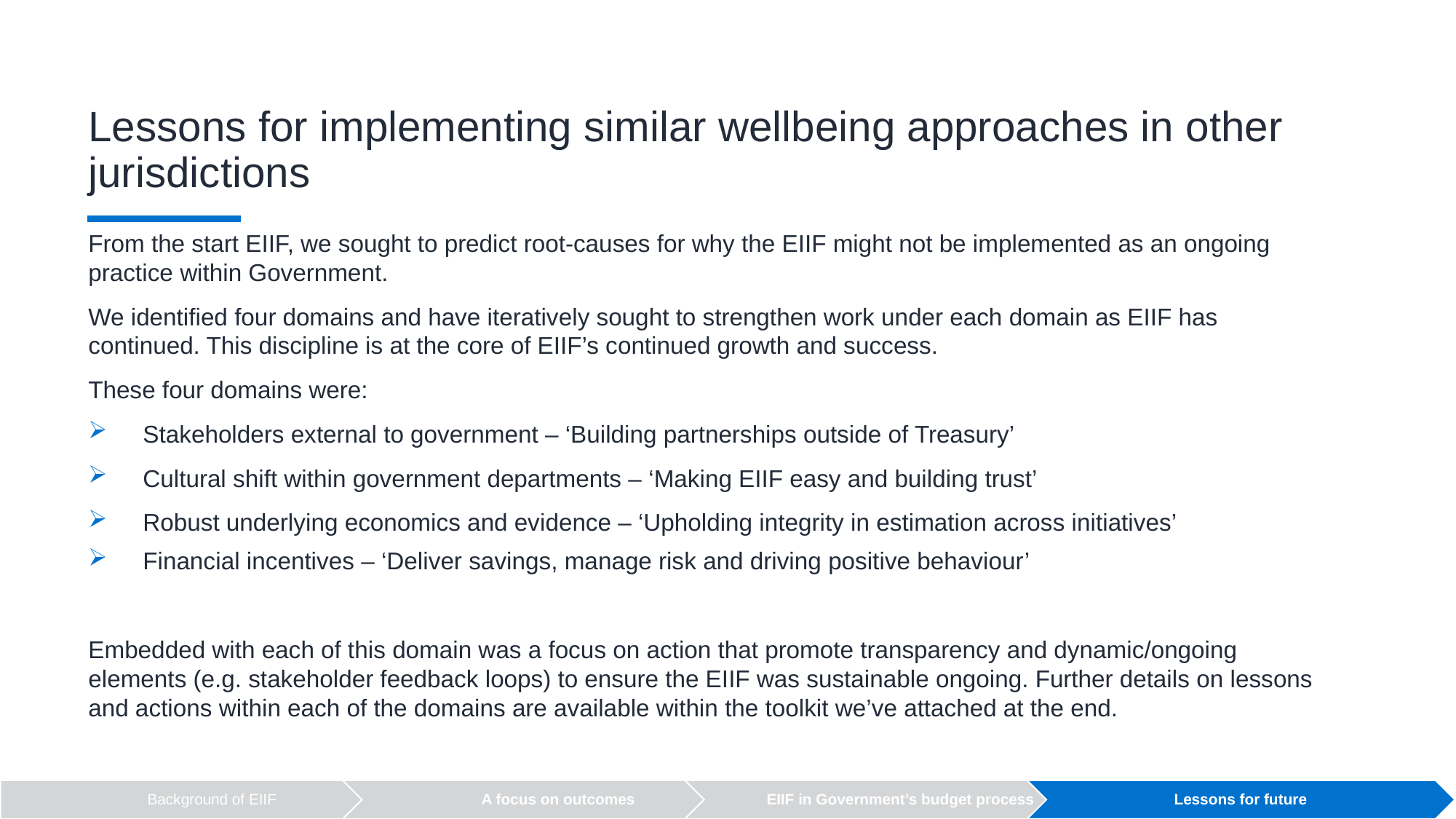

# Lessons for implementing similar wellbeing approaches in other jurisdictions
From the start EIIF, we sought to predict root-causes for why the EIIF might not be implemented as an ongoing practice within Government.
We identified four domains and have iteratively sought to strengthen work under each domain as EIIF has continued. This discipline is at the core of EIIF’s continued growth and success.
These four domains were:
Stakeholders external to government – ‘Building partnerships outside of Treasury’
Cultural shift within government departments – ‘Making EIIF easy and building trust’
Robust underlying economics and evidence – ‘Upholding integrity in estimation across initiatives’
Financial incentives – ‘Deliver savings, manage risk and driving positive behaviour’

Embedded with each of this domain was a focus on action that promote transparency and dynamic/ongoing elements (e.g. stakeholder feedback loops) to ensure the EIIF was sustainable ongoing. Further details on lessons and actions within each of the domains are available within the toolkit we’ve attached at the end.

Background of EIIF
A focus on outcomes
EIIF in Government’s budget process
Lessons for future